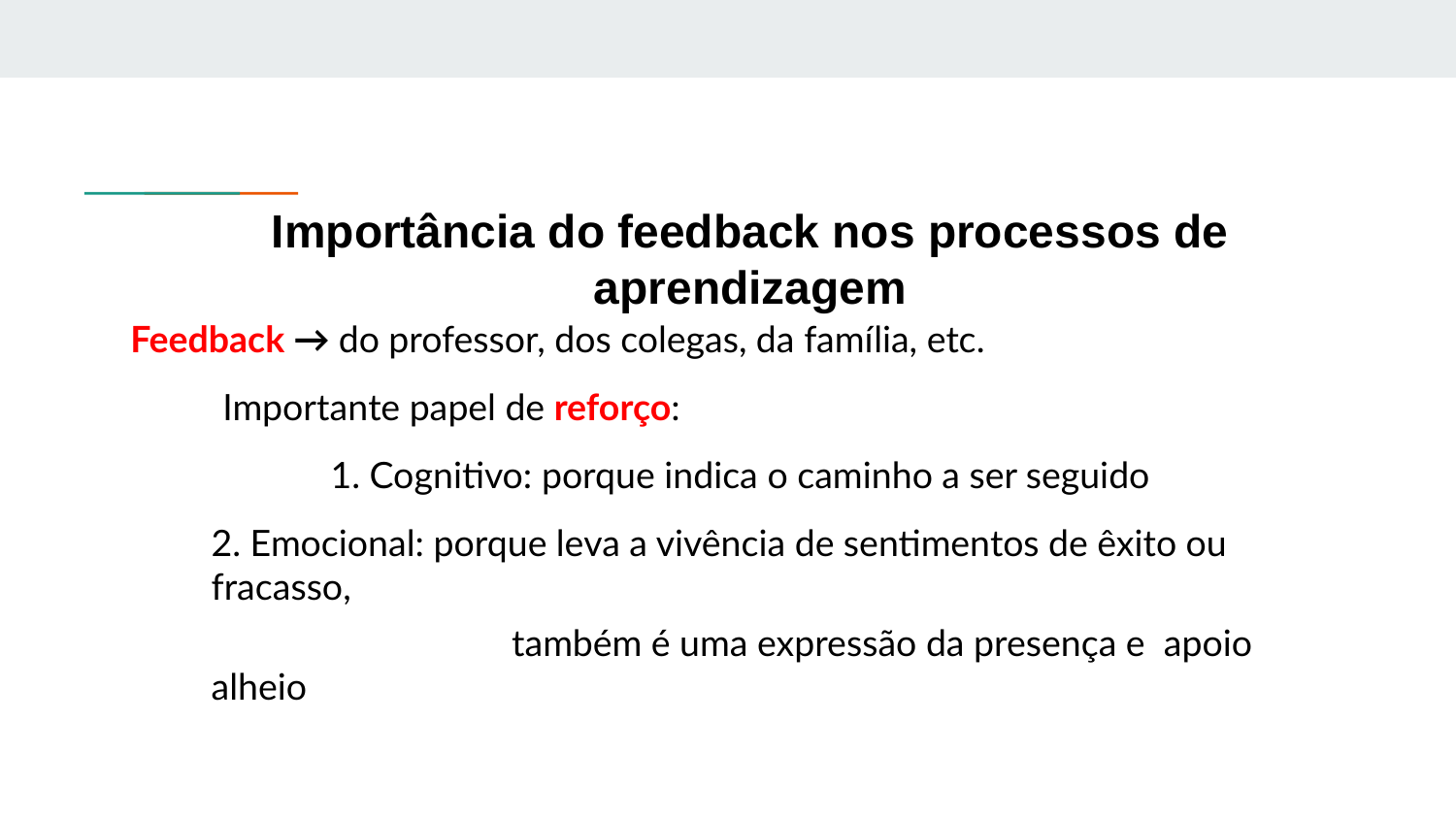

# Importância do feedback nos processos de aprendizagem
Feedback → do professor, dos colegas, da família, etc.
          Importante papel de reforço:
 	1. Cognitivo: porque indica o caminho a ser seguido
2. Emocional: porque leva a vivência de sentimentos de êxito ou fracasso,
                             	 também é uma expressão da presença e  apoio alheio